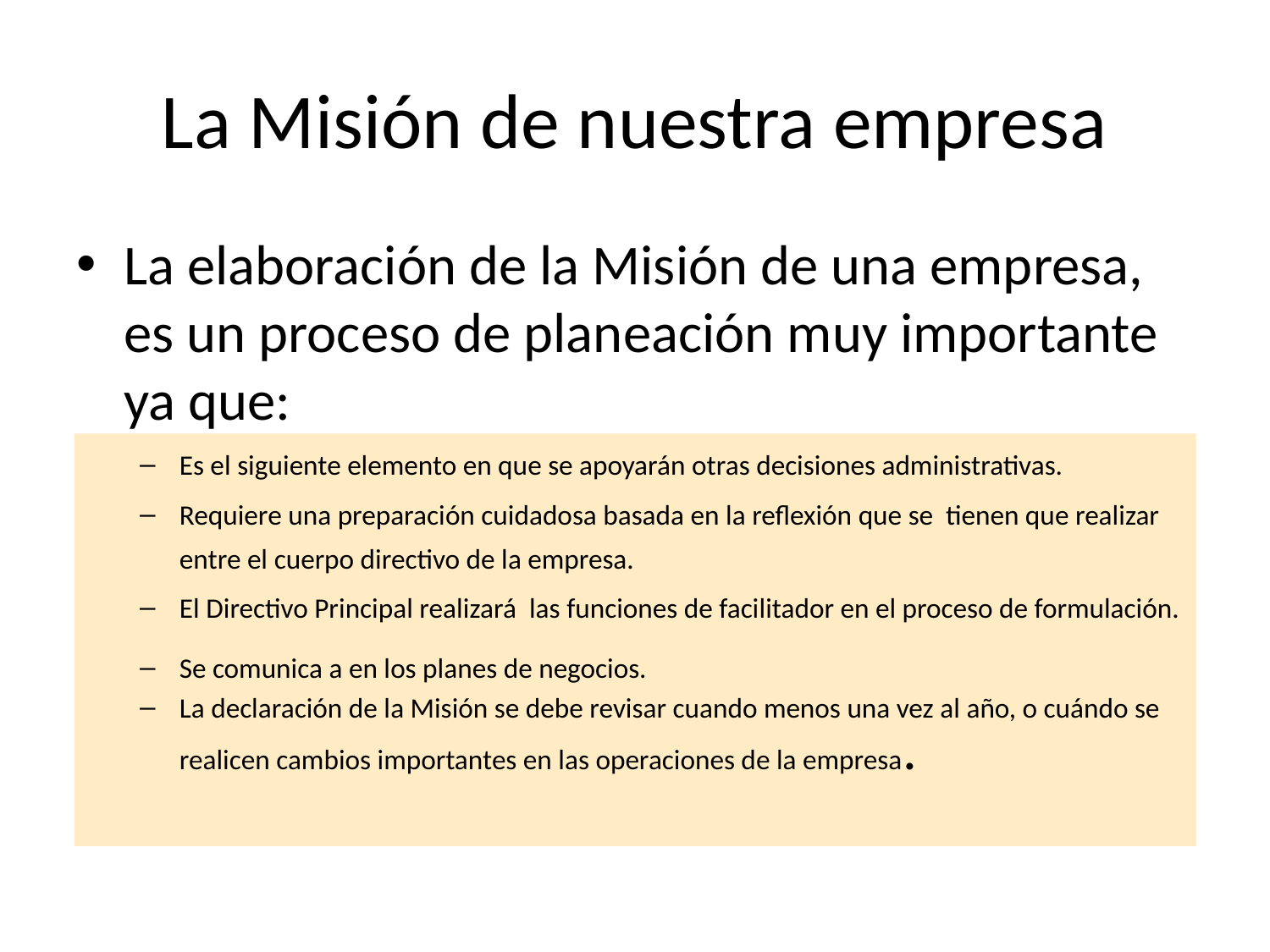

# La Misión de nuestra empresa
La elaboración de la Misión de una empresa, es un proceso de planeación muy importante ya que:
Es el siguiente elemento en que se apoyarán otras decisiones administrativas.
Requiere una preparación cuidadosa basada en la reflexión que se  tienen que realizar entre el cuerpo directivo de la empresa.
El Directivo Principal realizará  las funciones de facilitador en el proceso de formulación.
Se comunica a en los planes de negocios.
La declaración de la Misión se debe revisar cuando menos una vez al año, o cuándo se realicen cambios importantes en las operaciones de la empresa.